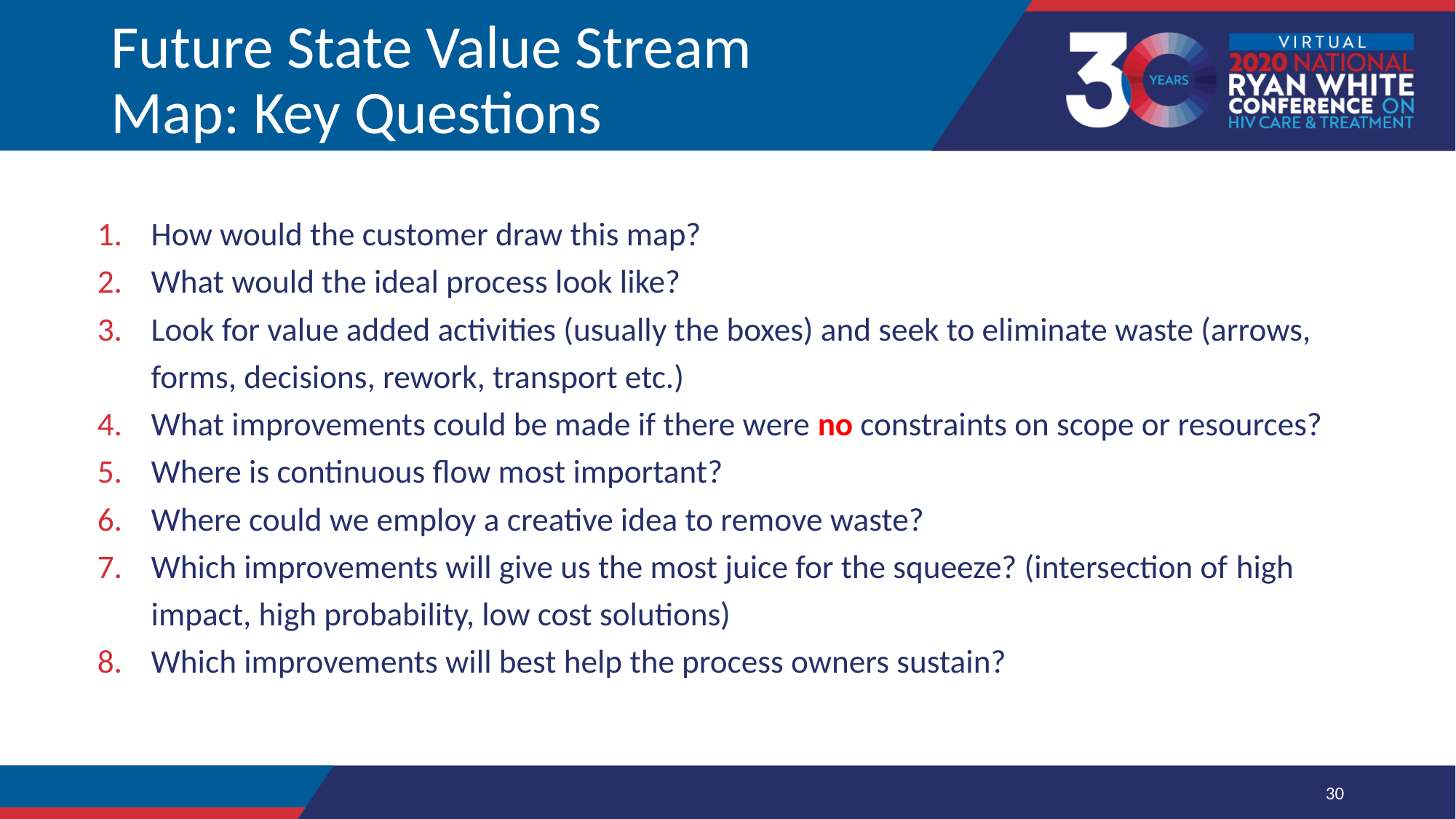

# Future State Value Stream Map: Key Questions
How would the customer draw this map?
What would the ideal process look like?
Look for value added activities (usually the boxes) and seek to eliminate waste (arrows, forms, decisions, rework, transport etc.)
What improvements could be made if there were no constraints on scope or resources?
Where is continuous flow most important?
Where could we employ a creative idea to remove waste?
Which improvements will give us the most juice for the squeeze? (intersection of high impact, high probability, low cost solutions)
Which improvements will best help the process owners sustain?
30